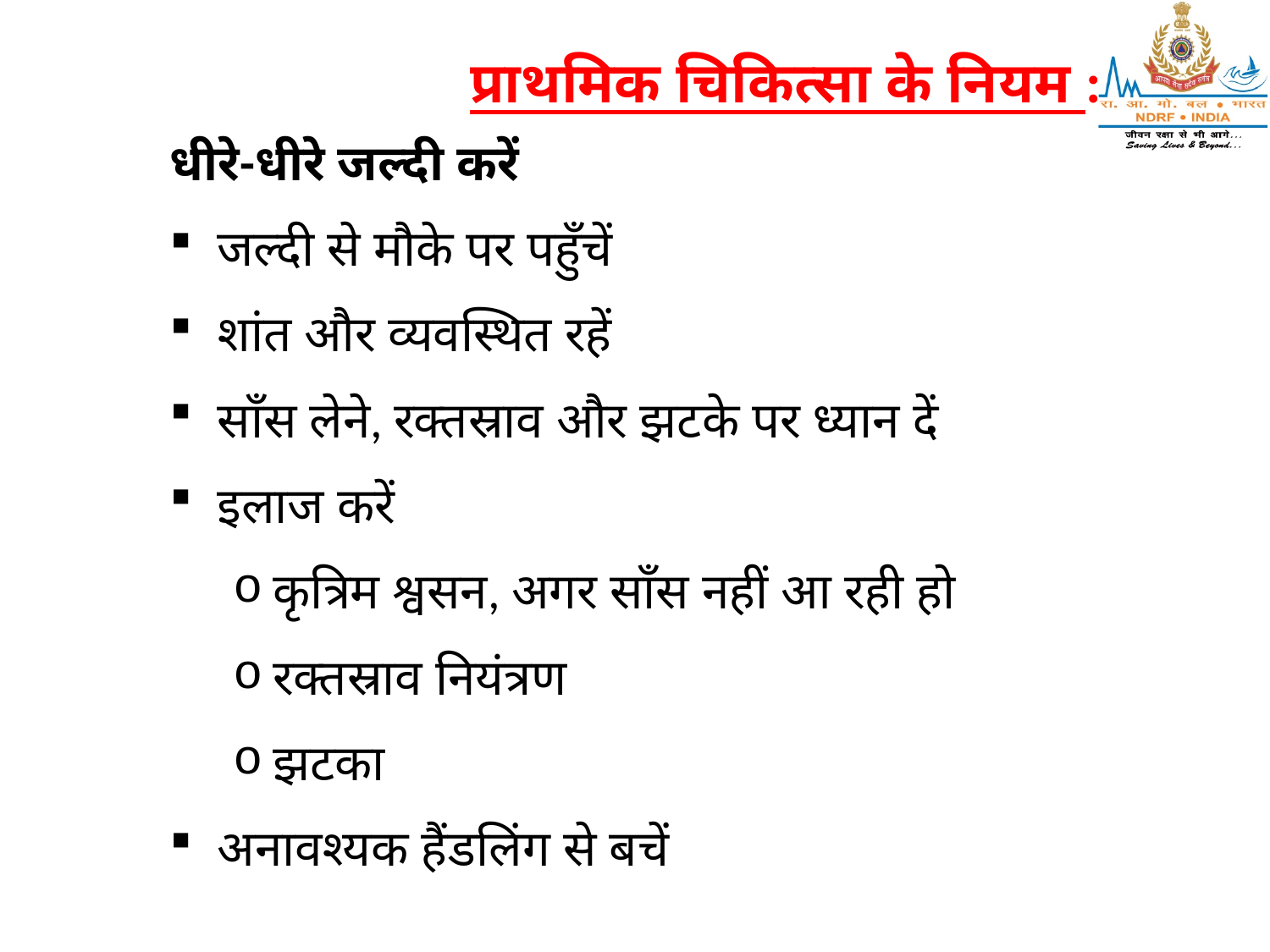

प्राथमिक चिकित्सा के नियम :
धीरे-धीरे जल्दी करें
जल्दी से मौके पर पहुँचें
शांत और व्यवस्थित रहें
साँस लेने, रक्तस्राव और झटके पर ध्यान दें
इलाज करें
कृत्रिम श्वसन, अगर साँस नहीं आ रही हो
रक्तस्राव नियंत्रण
झटका
अनावश्यक हैंडलिंग से बचें